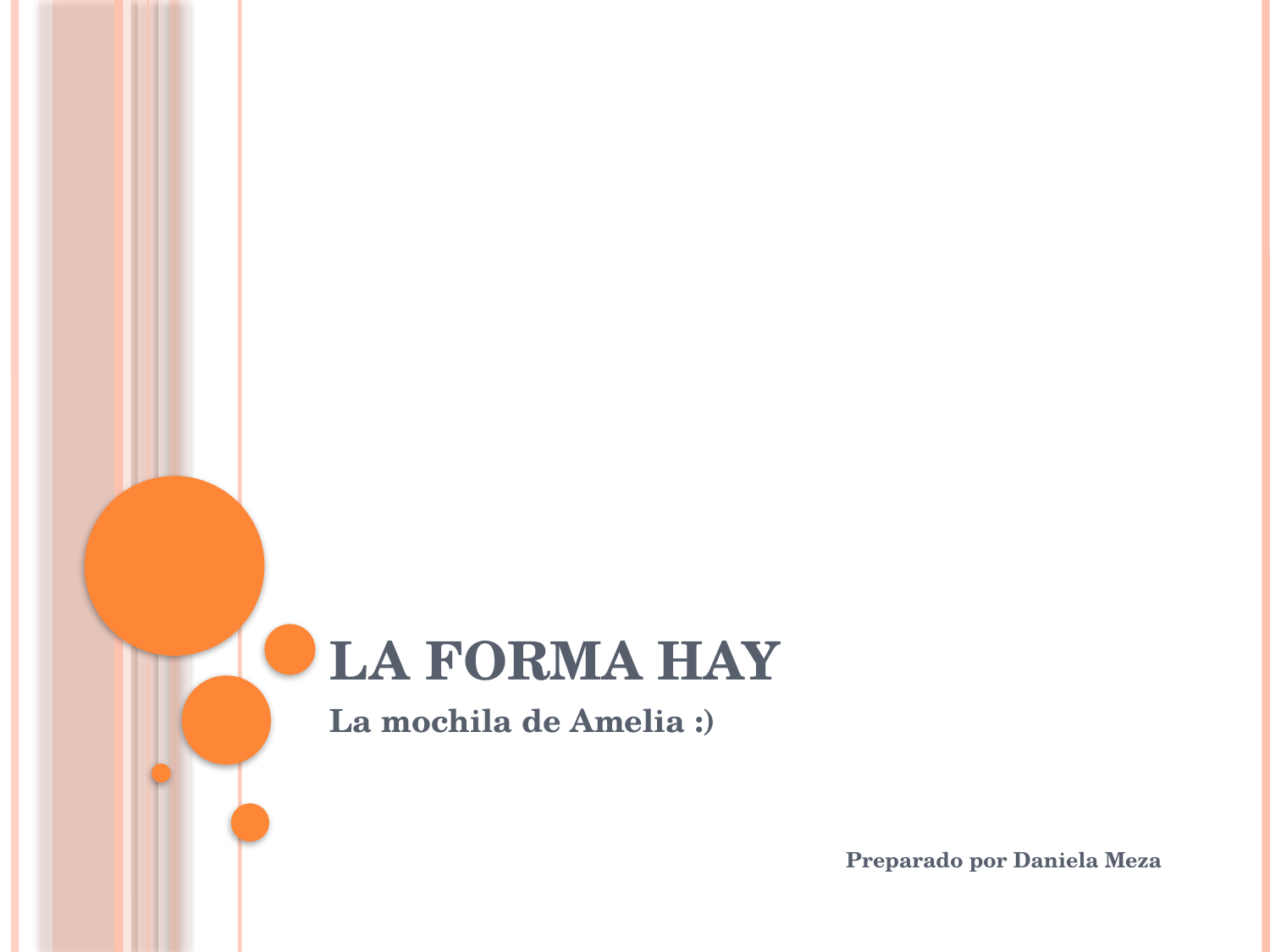

# La forma hay
La mochila de Amelia :)

Preparado por Daniela Meza